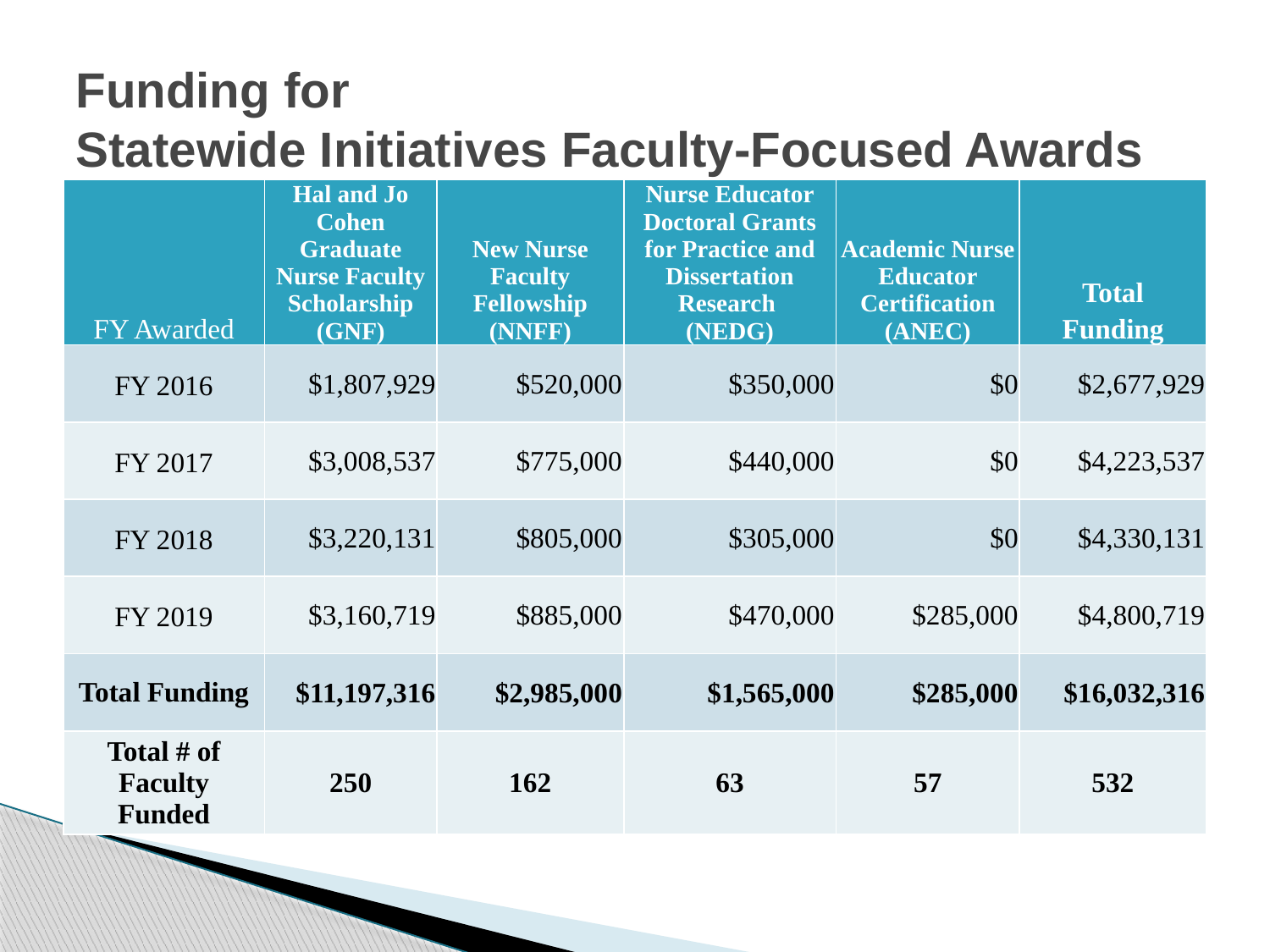

# Funding for Statewide Initiatives Faculty-Focused Awards
| FY Awarded | Hal and Jo Cohen Graduate Nurse Faculty Scholarship (GNF) | New Nurse Faculty Fellowship (NNFF) | Nurse Educator Doctoral Grants for Practice and Dissertation Research (NEDG) | Academic Nurse Educator Certification (ANEC) | Total Funding |
| --- | --- | --- | --- | --- | --- |
| FY 2016 | $1,807,929 | $520,000 | $350,000 | $0 | $2,677,929 |
| FY 2017 | $3,008,537 | $775,000 | $440,000 | $0 | $4,223,537 |
| FY 2018 | $3,220,131 | $805,000 | $305,000 | $0 | $4,330,131 |
| FY 2019 | $3,160,719 | $885,000 | $470,000 | $285,000 | $4,800,719 |
| Total Funding | $11,197,316 | $2,985,000 | $1,565,000 | $285,000 | $16,032,316 |
| Total # of Faculty Funded | 250 | 162 | 63 | 57 | 532 |